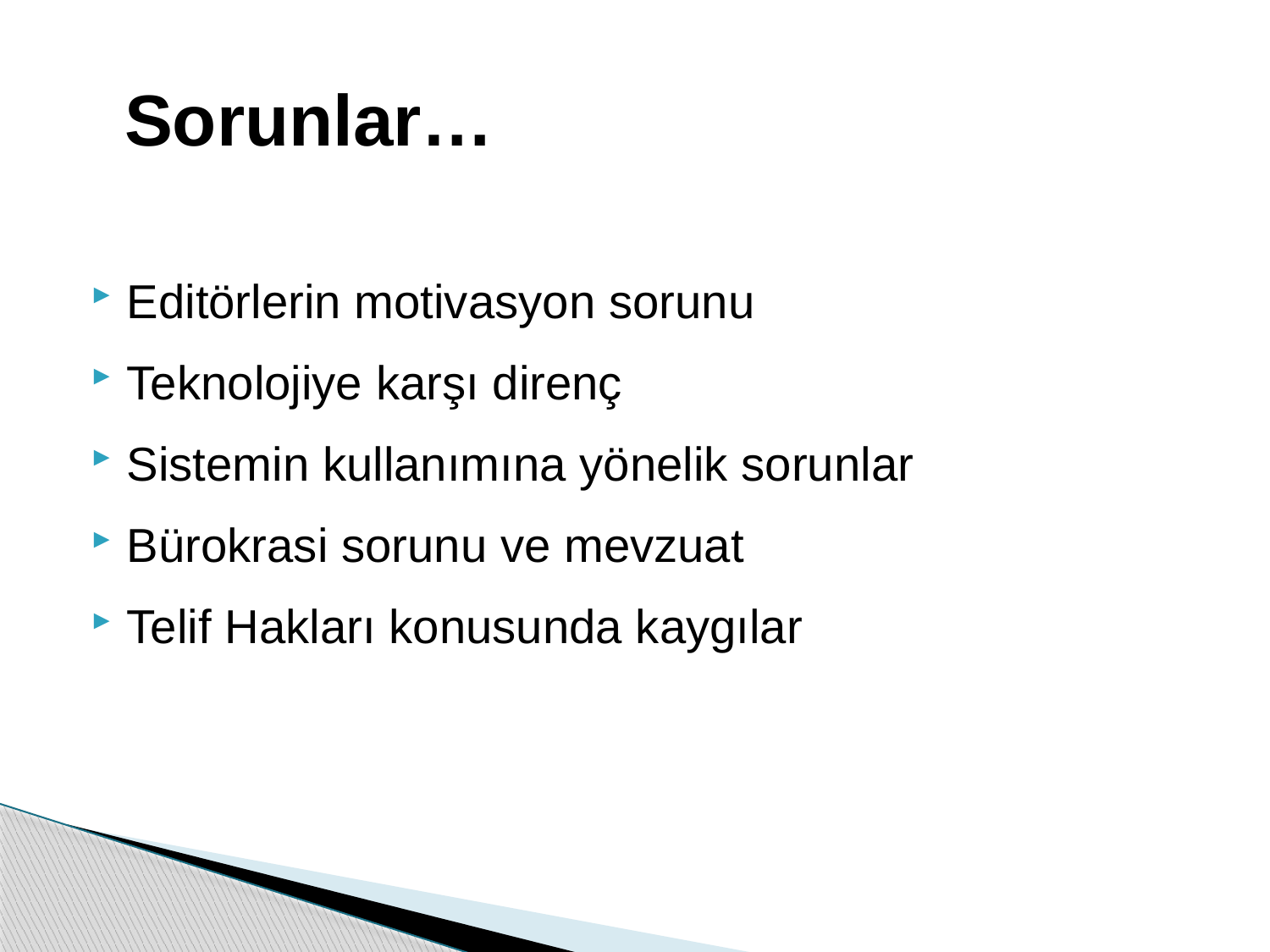

# Sorunlar…
Editörlerin motivasyon sorunu
Teknolojiye karşı direnç
Sistemin kullanımına yönelik sorunlar
Bürokrasi sorunu ve mevzuat
Telif Hakları konusunda kaygılar